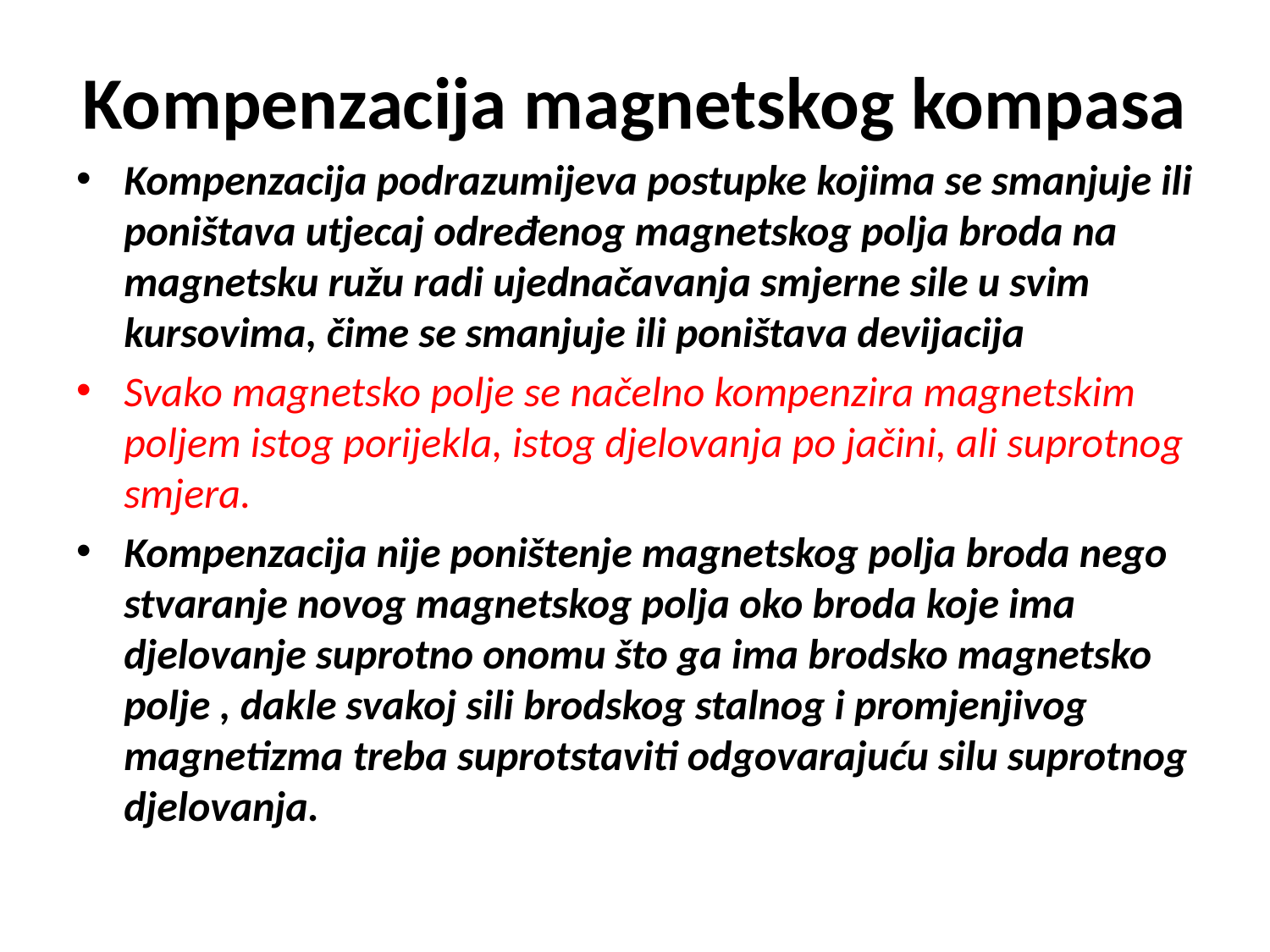

# Kompenzacija magnetskog kompasa
Kompenzacija podrazumijeva postupke kojima se smanjuje ili poništava utjecaj određenog magnetskog polja broda na magnetsku ružu radi ujednačavanja smjerne sile u svim kursovima, čime se smanjuje ili poništava devijacija
Svako magnetsko polje se načelno kompenzira magnetskim poljem istog porijekla, istog djelovanja po jačini, ali suprotnog smjera.
Kompenzacija nije poništenje magnetskog polja broda nego stvaranje novog magnetskog polja oko broda koje ima djelovanje suprotno onomu što ga ima brodsko magnetsko polje , dakle svakoj sili brodskog stalnog i promjenjivog magnetizma treba suprotstaviti odgovarajuću silu suprotnog djelovanja.